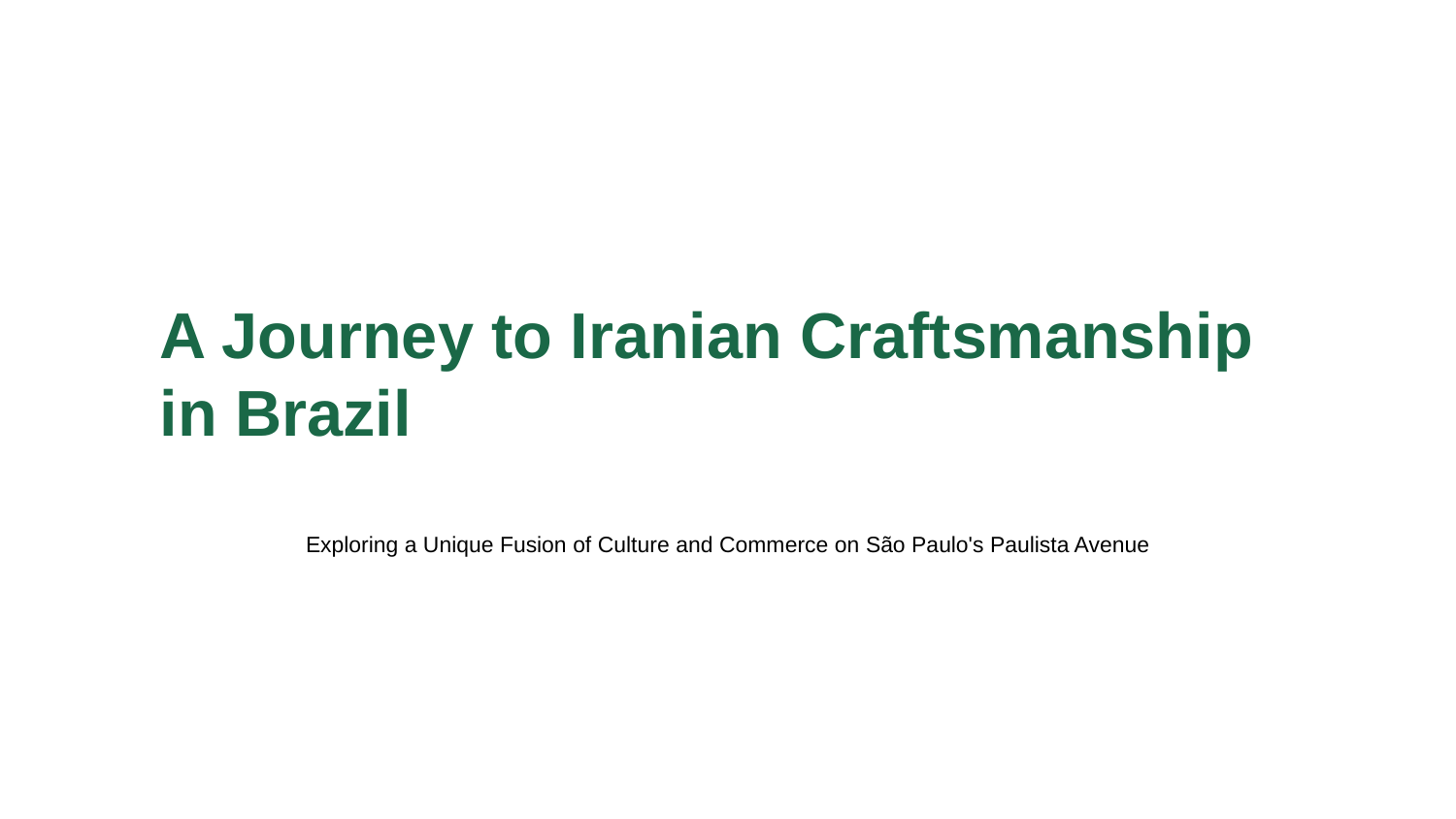

A Journey to Iranian Craftsmanship in Brazil

Exploring a Unique Fusion of Culture and Commerce on São Paulo's Paulista Avenue